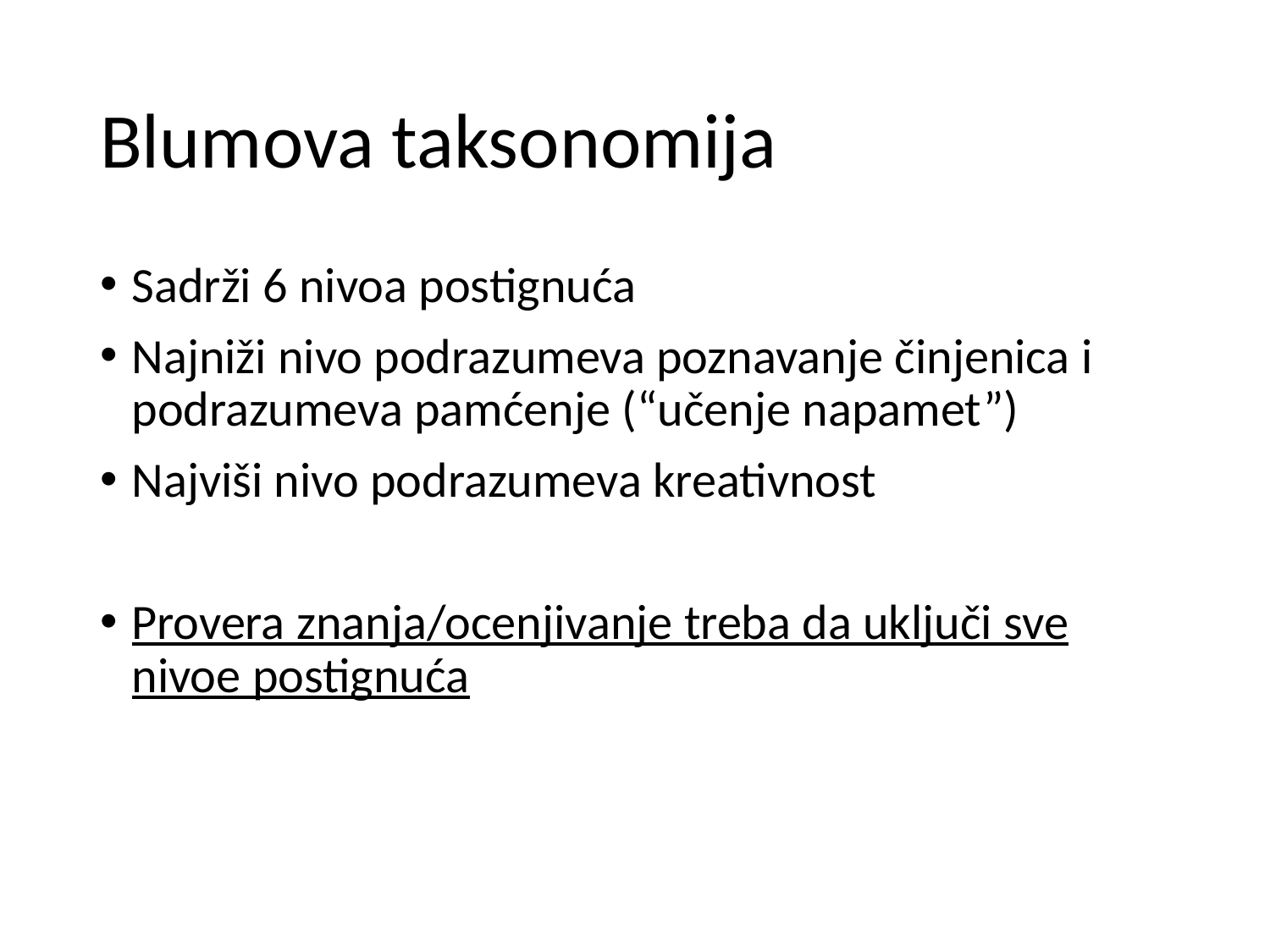

# Blumova taksonomija
Sadrži 6 nivoa postignuća
Najniži nivo podrazumeva poznavanje činjenica i podrazumeva pamćenje (“učenje napamet”)
Najviši nivo podrazumeva kreativnost

Provera znanja/ocenjivanje treba da uključi sve nivoe postignuća